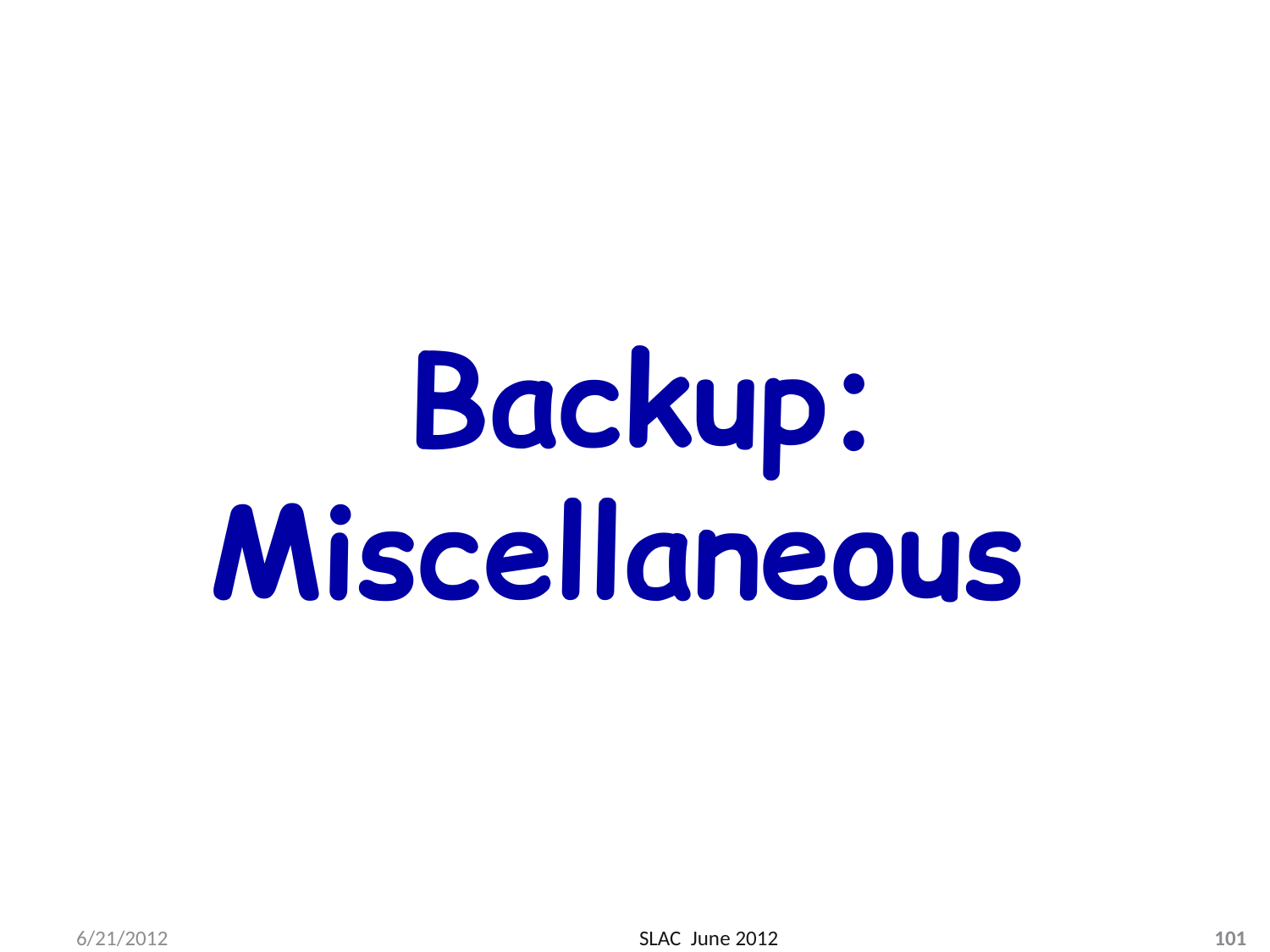

# Backup: Miscellaneous
6/21/2012
SLAC  June 2012
101